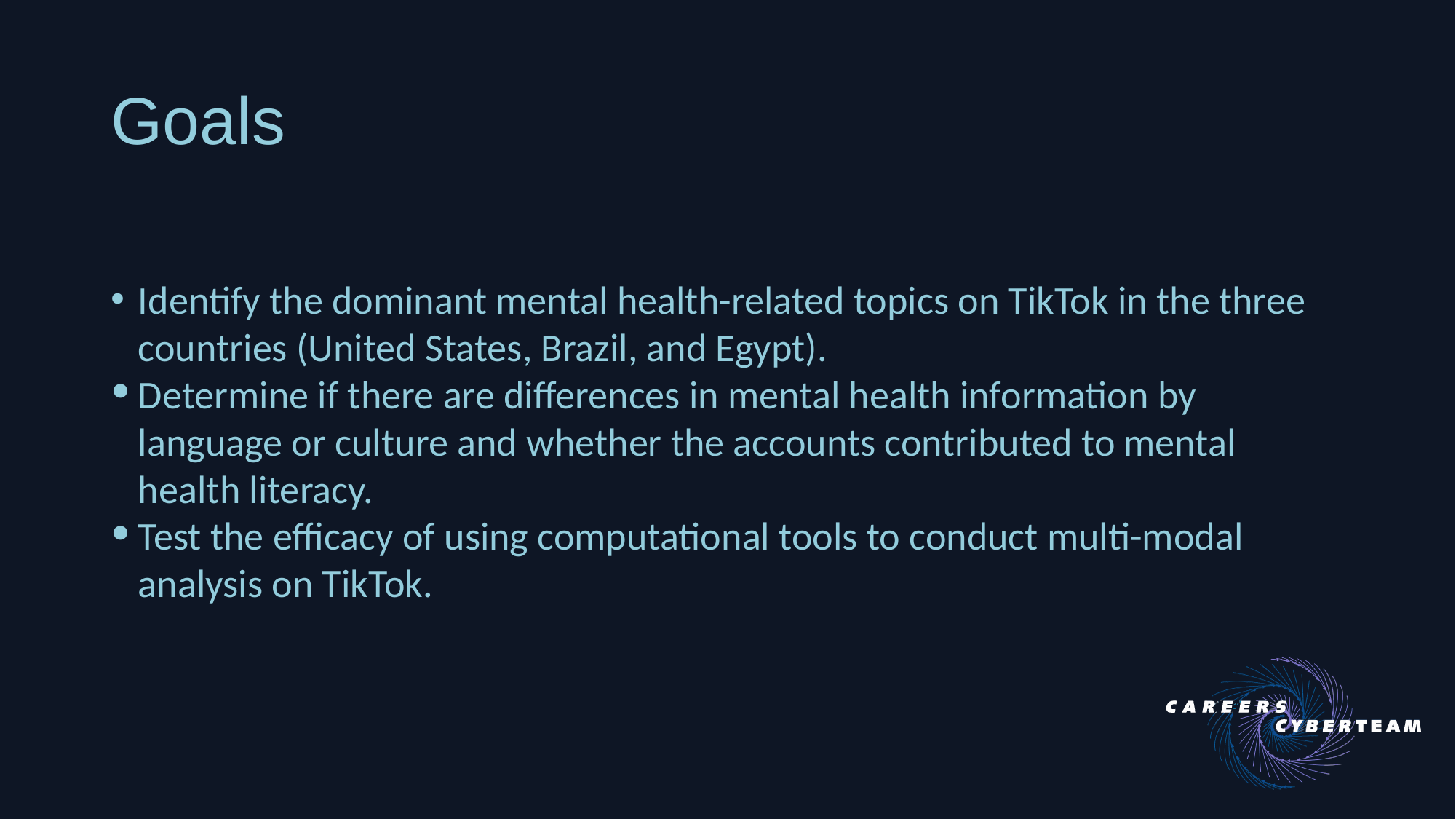

# Goals

Identify the dominant mental health-related topics on TikTok in the three countries (United States, Brazil, and Egypt).
Determine if there are differences in mental health information by language or culture and whether the accounts contributed to mental health literacy.
Test the efficacy of using computational tools to conduct multi-modal analysis on TikTok.